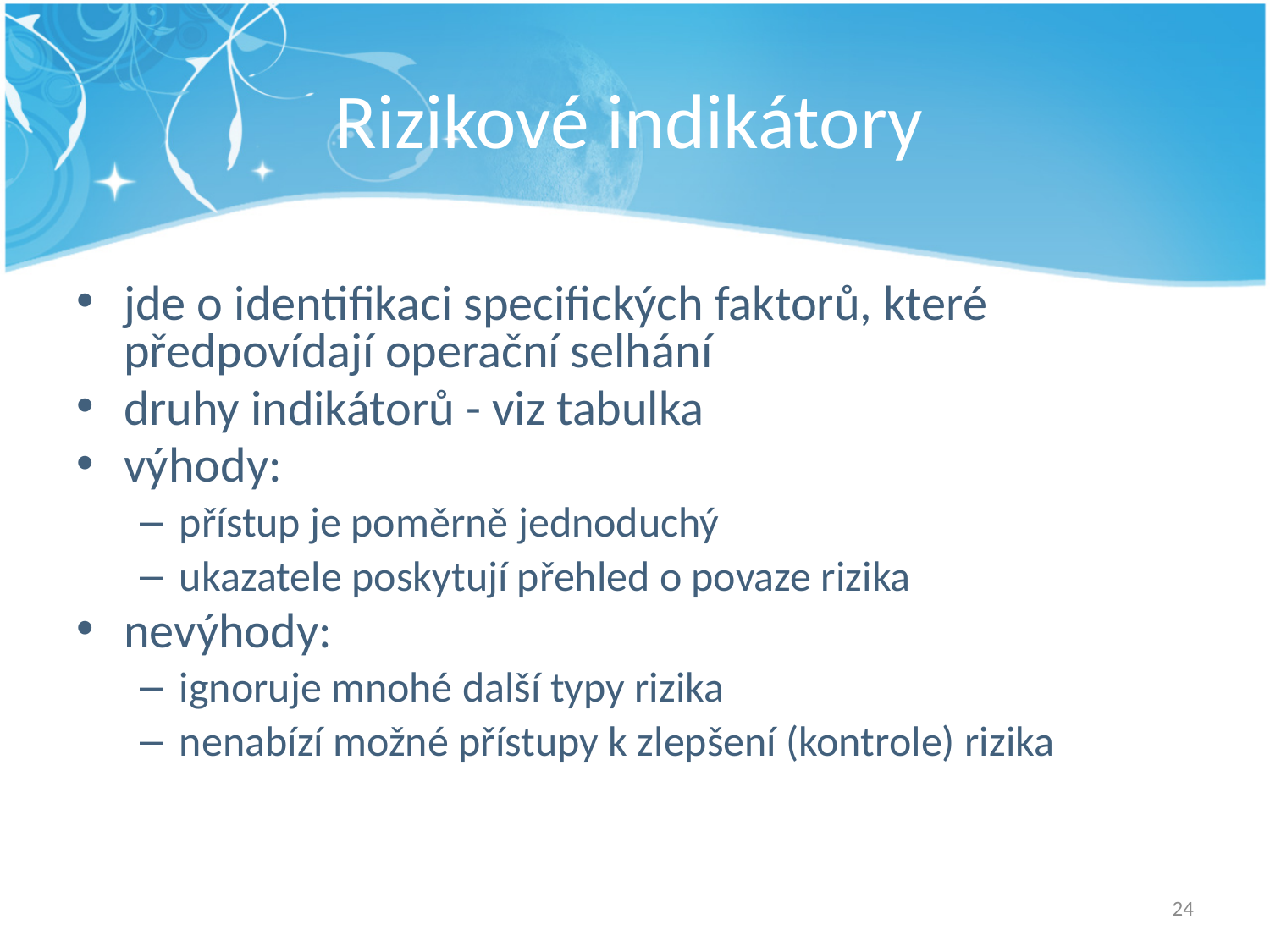

# Rizikové indikátory
jde o identifikaci specifických faktorů, které předpovídají operační selhání
druhy indikátorů - viz tabulka
výhody:
přístup je poměrně jednoduchý
ukazatele poskytují přehled o povaze rizika
nevýhody:
ignoruje mnohé další typy rizika
nenabízí možné přístupy k zlepšení (kontrole) rizika

24